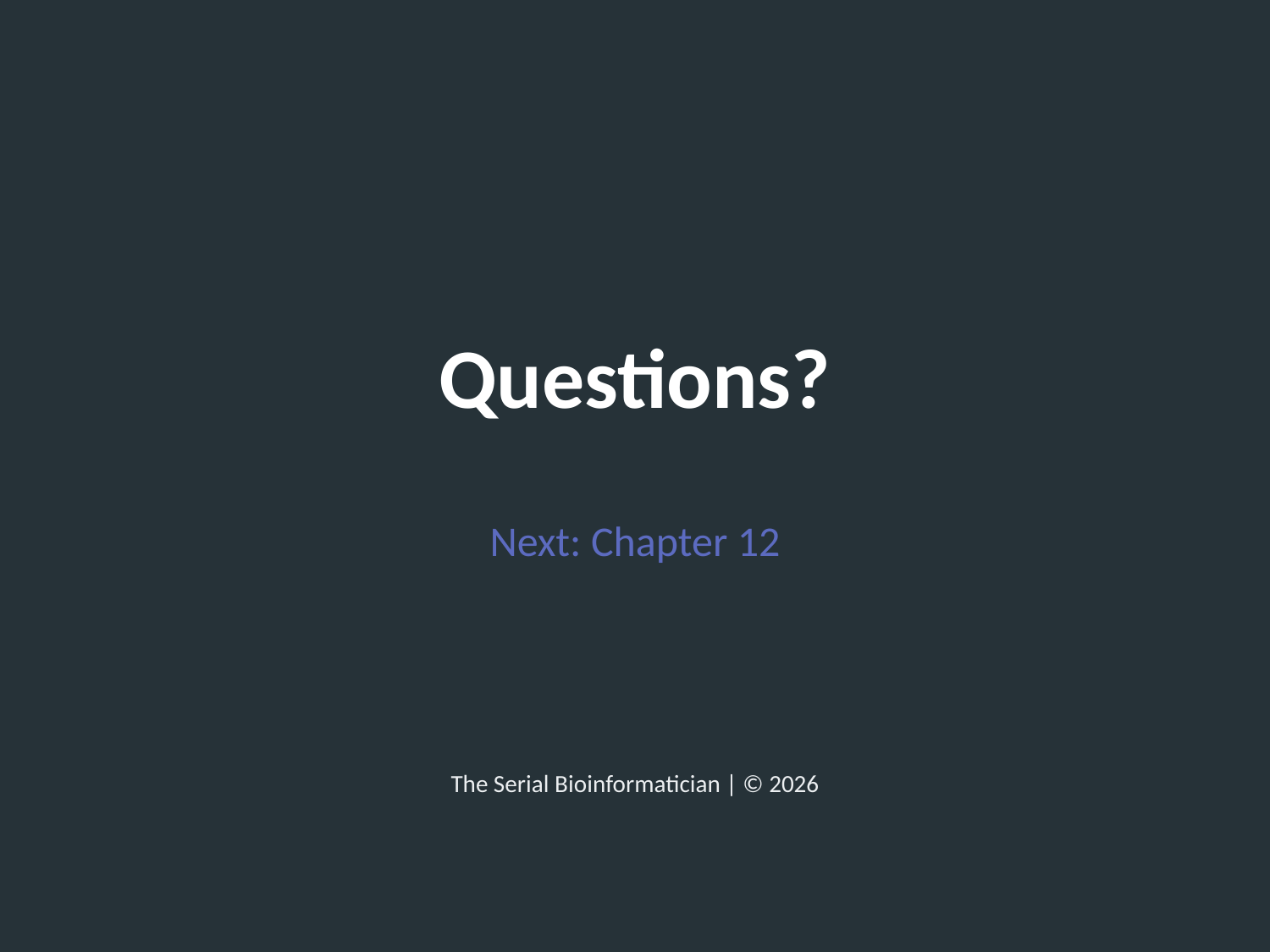

Questions?
Next: Chapter 12
The Serial Bioinformatician | © 2026